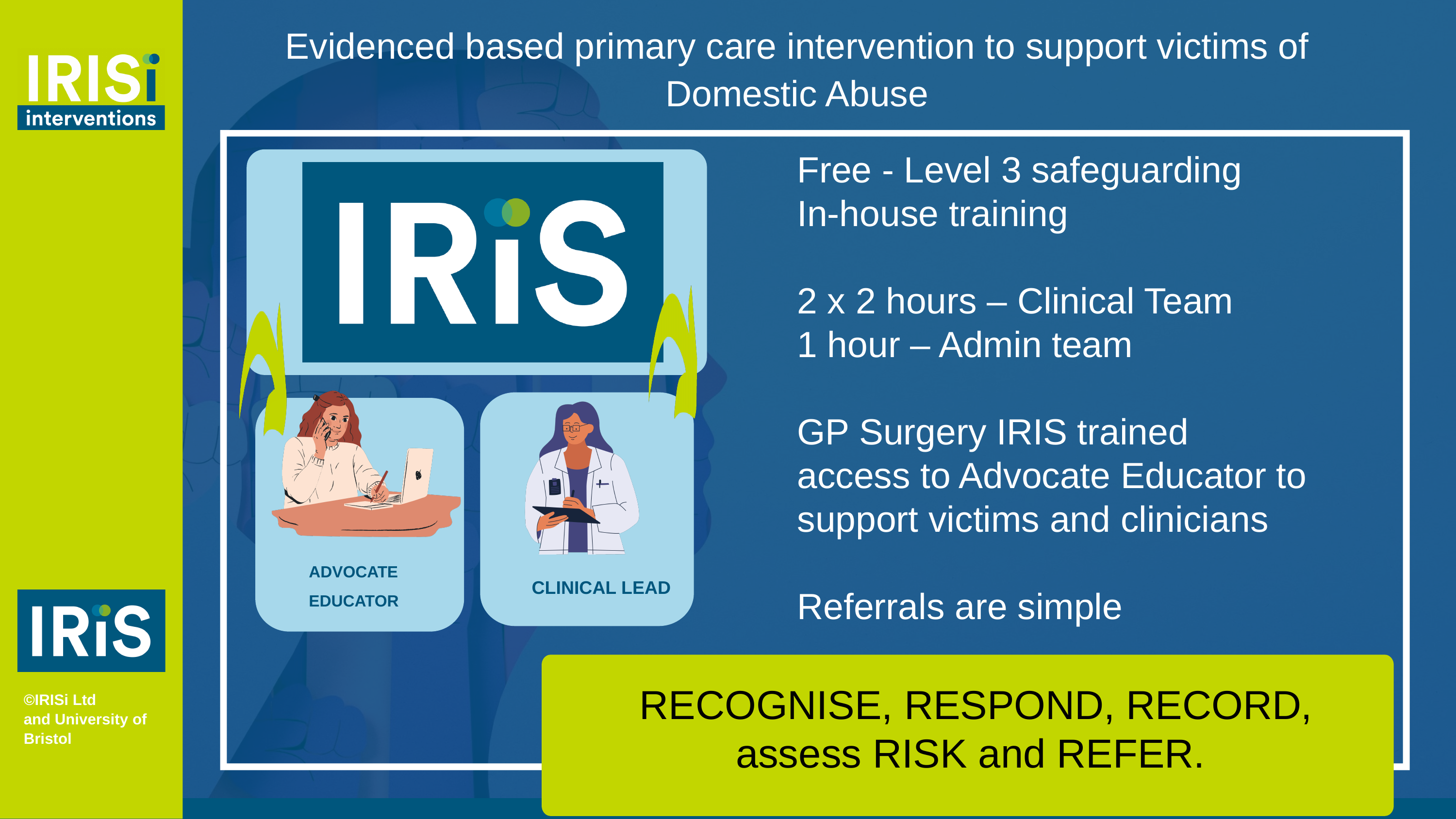

Evidenced based primary care intervention to support victims of Domestic Abuse

Free - Level 3 safeguarding
In-house training

2 x 2 hours – Clinical Team
1 hour – Admin team

GP Surgery IRIS trained
access to Advocate Educator to support victims and clinicians

Referrals are simple

ADVOCATE
EDUCATOR
CLINICAL LEAD

RECOGNISE, RESPOND, RECORD, assess RISK and REFER.

©IRISi Ltd
and University of Bristol